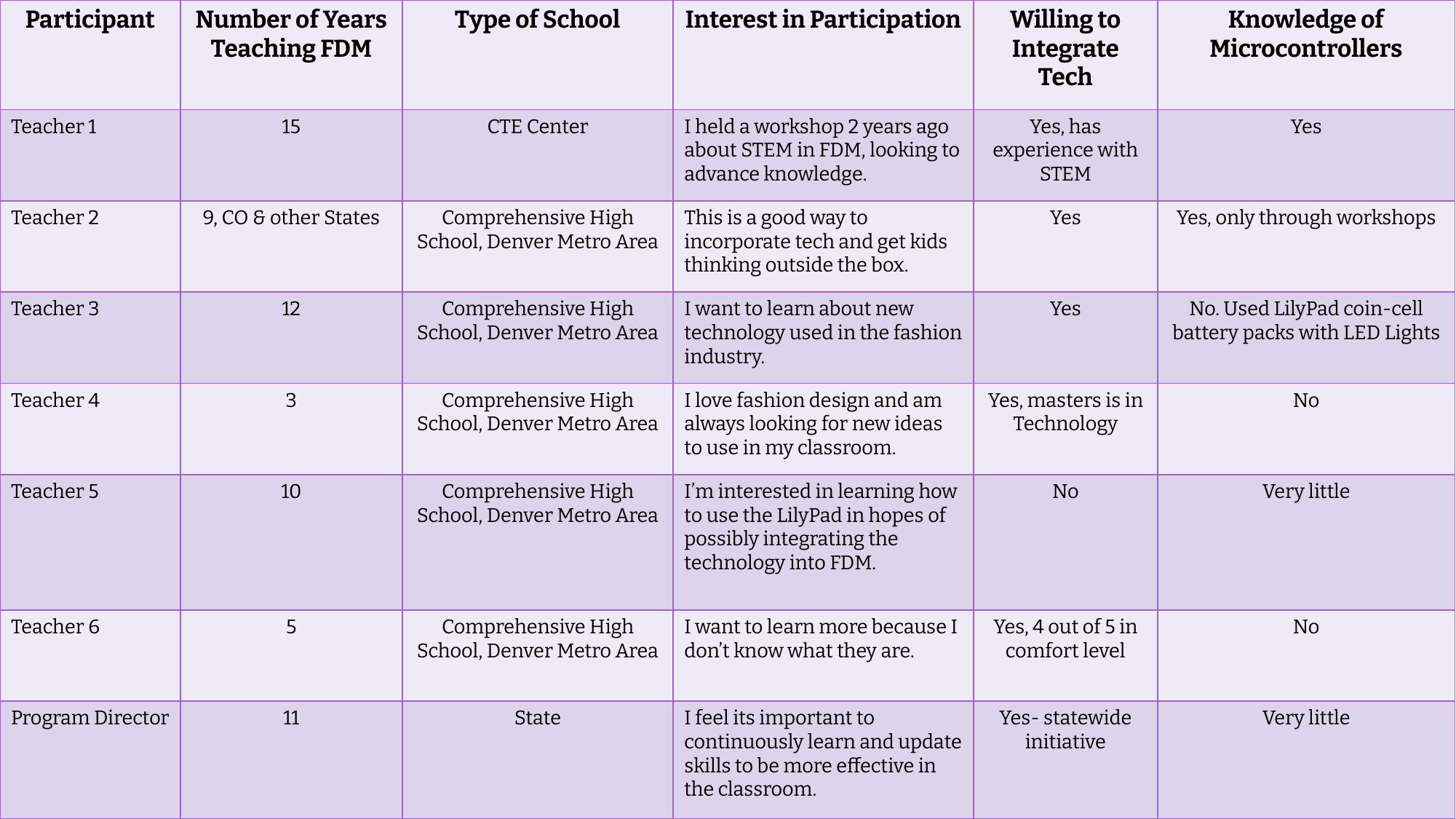

| Participant | Number of Years Teaching FDM | Type of School | Interest in Participation | Willing to Integrate Tech | Knowledge of Microcontrollers |
| --- | --- | --- | --- | --- | --- |
| Teacher 1 | 15 | CTE Center | I held a workshop 2 years ago about STEM in FDM, looking to advance knowledge. | Yes, has experience with STEM | Yes |
| Teacher 2 | 9, CO & other States | Comprehensive High School, Denver Metro Area | This is a good way to incorporate tech and get kids thinking outside the box. | Yes | Yes, only through workshops |
| Teacher 3 | 12 | Comprehensive High School, Denver Metro Area | I want to learn about new technology used in the fashion industry. | Yes | No. Used LilyPad coin-cell battery packs with LED Lights |
| Teacher 4 | 3 | Comprehensive High School, Denver Metro Area | I love fashion design and am always looking for new ideas to use in my classroom. | Yes, masters is in Technology | No |
| Teacher 5 | 10 | Comprehensive High School, Denver Metro Area | I’m interested in learning how to use the LilyPad in hopes of possibly integrating the technology into FDM. | No | Very little |
| Teacher 6 | 5 | Comprehensive High School, Denver Metro Area | I want to learn more because I don’t know what they are. | Yes, 4 out of 5 in comfort level | No |
| Program Director | 11 | State | I feel its important to continuously learn and update skills to be more effective in the classroom. | Yes- statewide initiative | Very little |
18